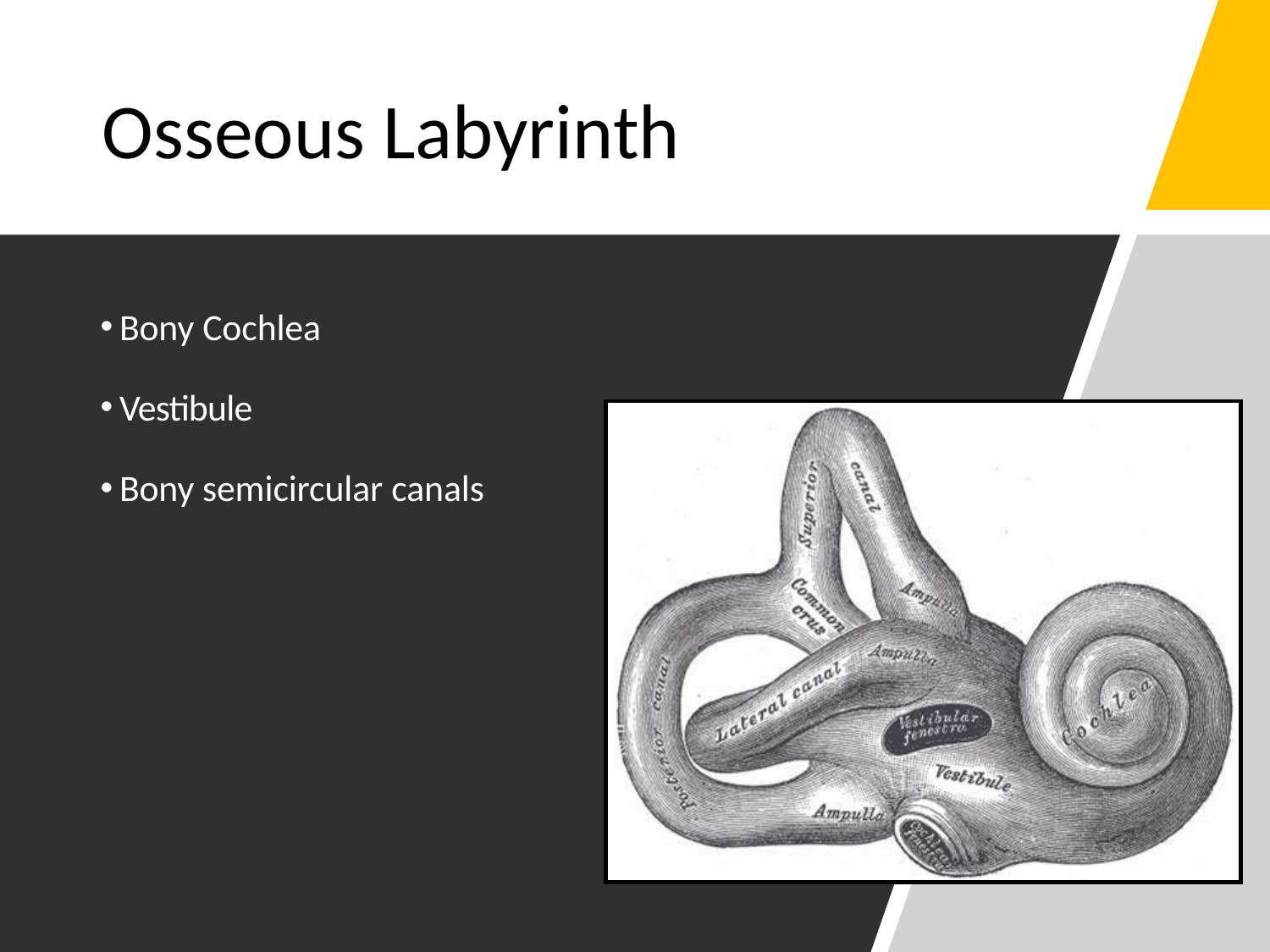

# Osseous Labyrinth

Bony Cochlea

Vestibule

Bony semicircular canals